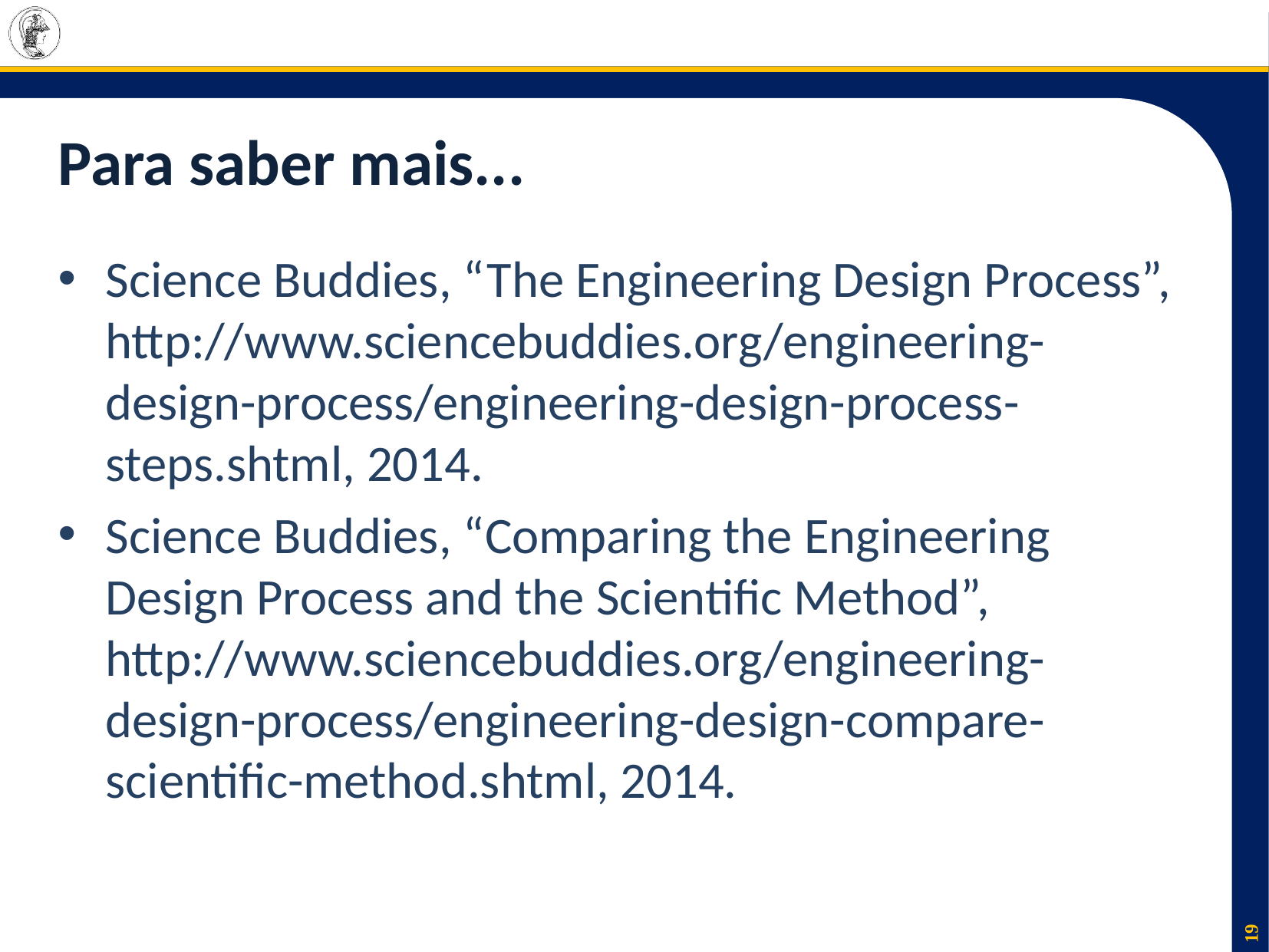

# Para saber mais...
Science Buddies, “The Engineering Design Process”, http://www.sciencebuddies.org/engineering-design-process/engineering-design-process-steps.shtml, 2014.
Science Buddies, “Comparing the Engineering Design Process and the Scientific Method”, http://www.sciencebuddies.org/engineering-design-process/engineering-design-compare-scientific-method.shtml, 2014.